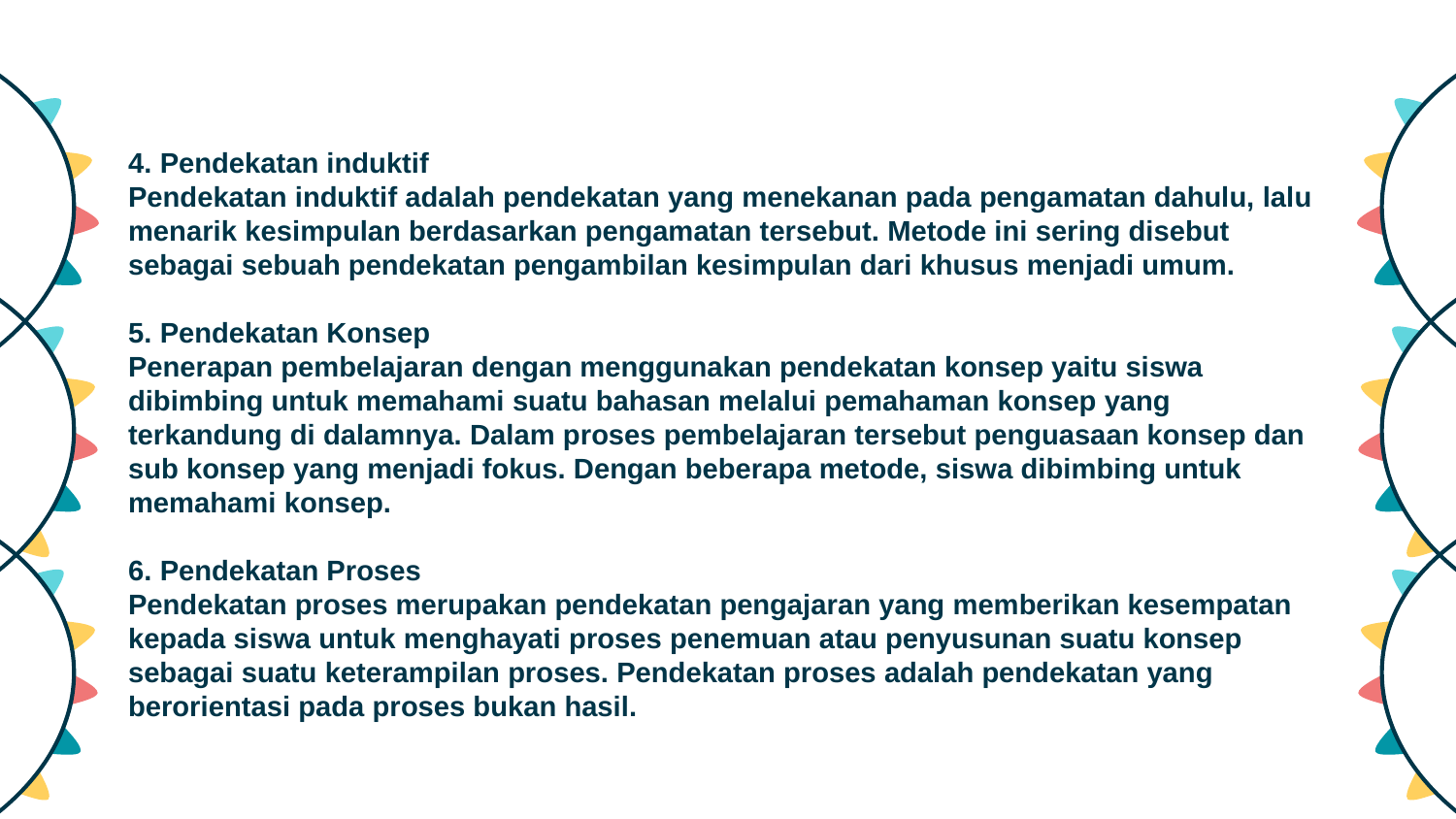

# 4. Pendekatan induktif Pendekatan induktif adalah pendekatan yang menekanan pada pengamatan dahulu, lalu menarik kesimpulan berdasarkan pengamatan tersebut. Metode ini sering disebut sebagai sebuah pendekatan pengambilan kesimpulan dari khusus menjadi umum. 5. Pendekatan Konsep Penerapan pembelajaran dengan menggunakan pendekatan konsep yaitu siswa dibimbing untuk memahami suatu bahasan melalui pemahaman konsep yang terkandung di dalamnya. Dalam proses pembelajaran tersebut penguasaan konsep dan sub konsep yang menjadi fokus. Dengan beberapa metode, siswa dibimbing untuk memahami konsep. 6. Pendekatan Proses Pendekatan proses merupakan pendekatan pengajaran yang memberikan kesempatan kepada siswa untuk menghayati proses penemuan atau penyusunan suatu konsep sebagai suatu keterampilan proses. Pendekatan proses adalah pendekatan yang berorientasi pada proses bukan hasil.